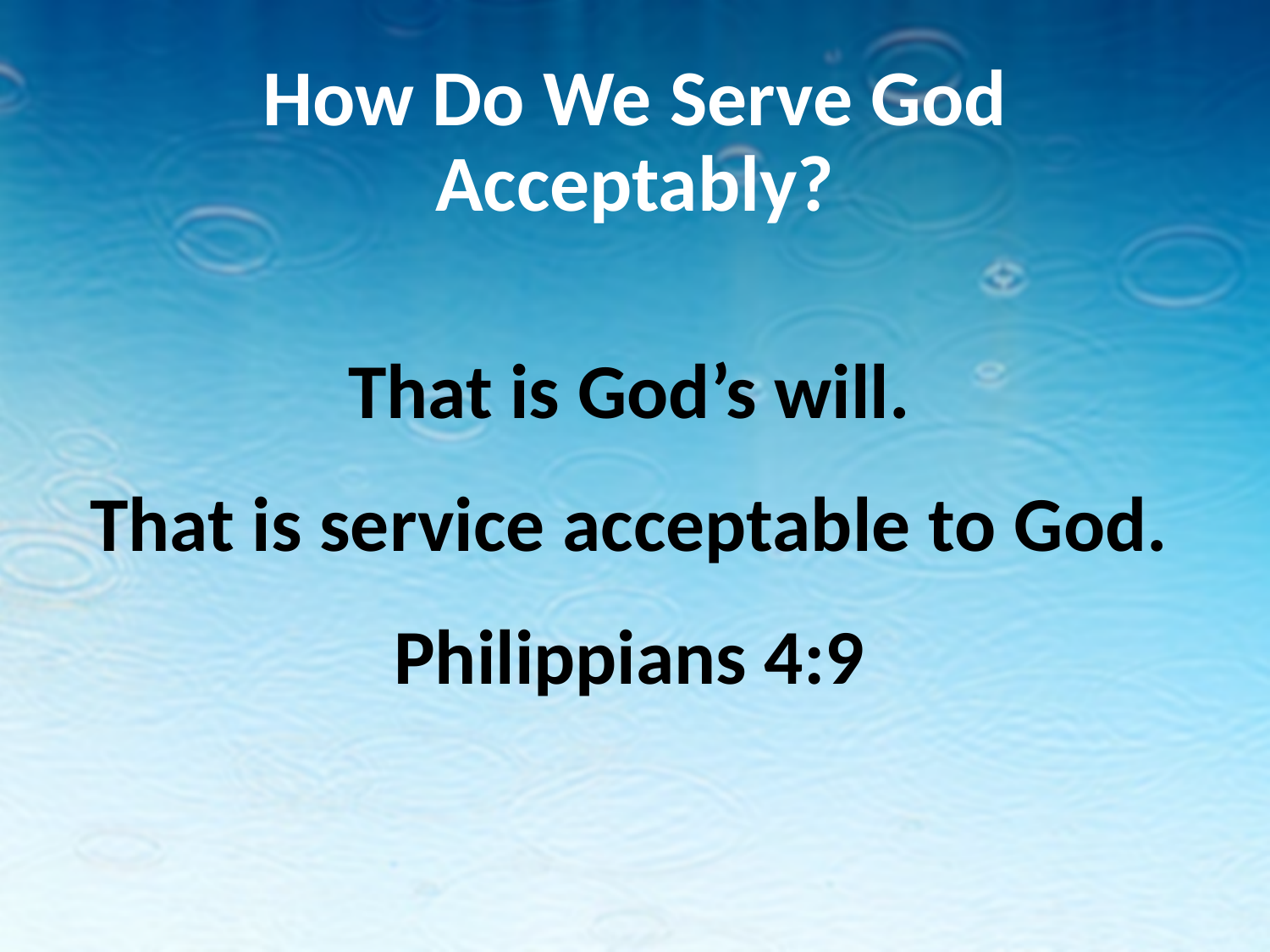

# How Do We Serve God Acceptably?
That is God’s will.
That is service acceptable to God.
Philippians 4:9